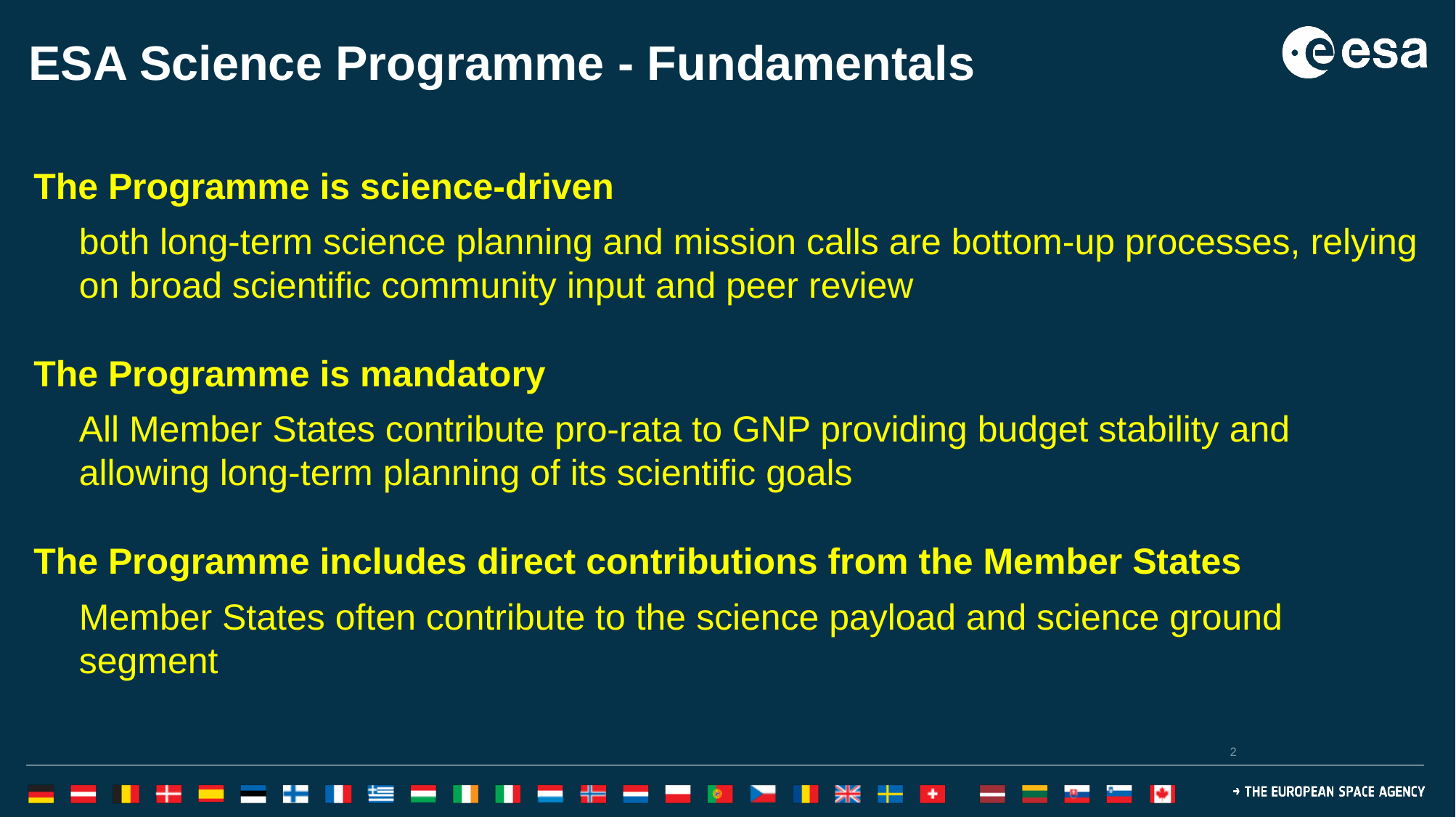

ESA Science Programme - Fundamentals
The Programme is science-driven
	both long-term science planning and mission calls are bottom-up processes, relying on broad scientific community input and peer review
The Programme is mandatory
	All Member States contribute pro-rata to GNP providing budget stability and allowing long-term planning of its scientific goals
The Programme includes direct contributions from the Member States
	Member States often contribute to the science payload and science ground segment